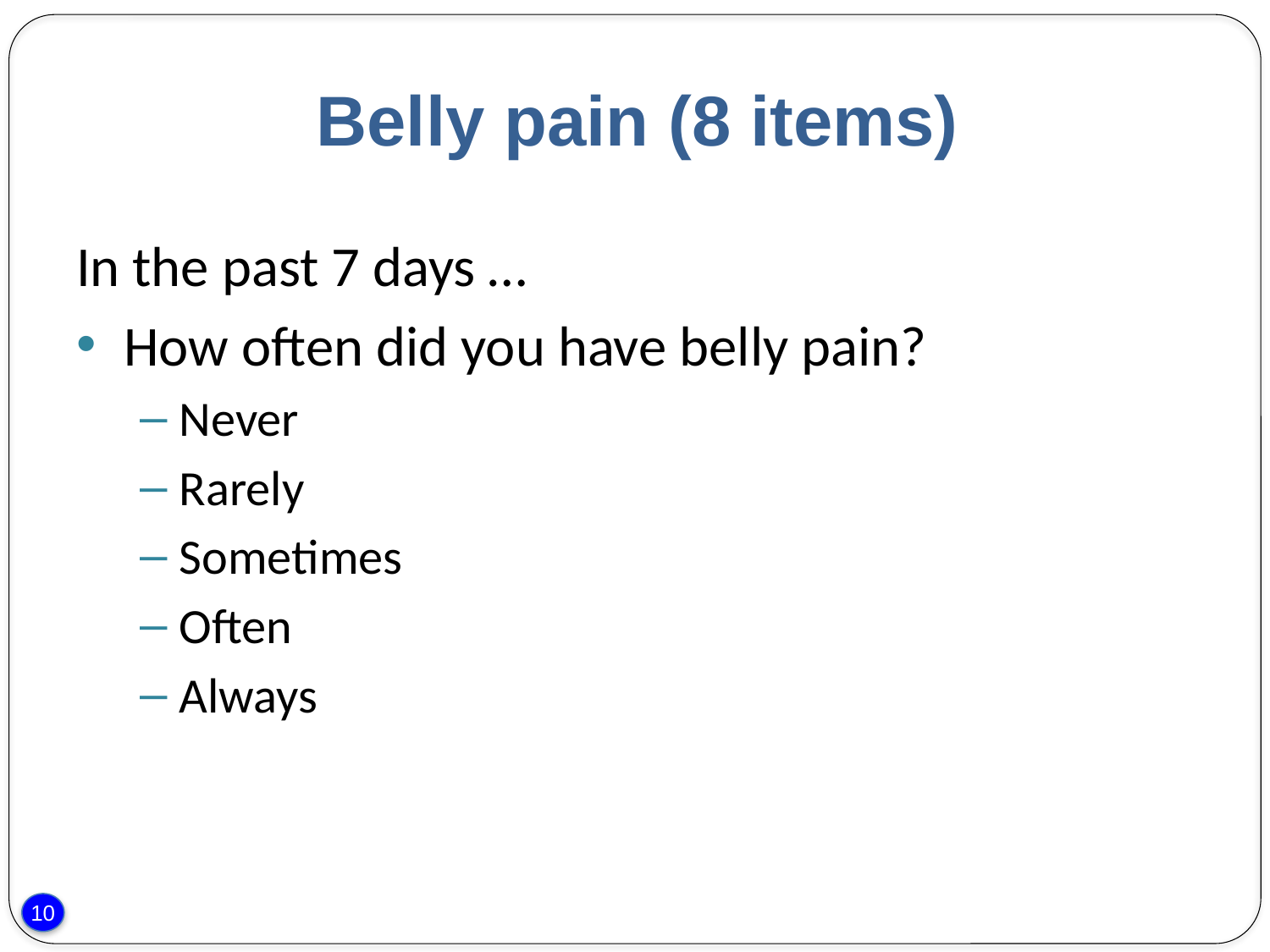

# Belly pain (8 items)
In the past 7 days …
How often did you have belly pain?
Never
Rarely
Sometimes
Often
Always